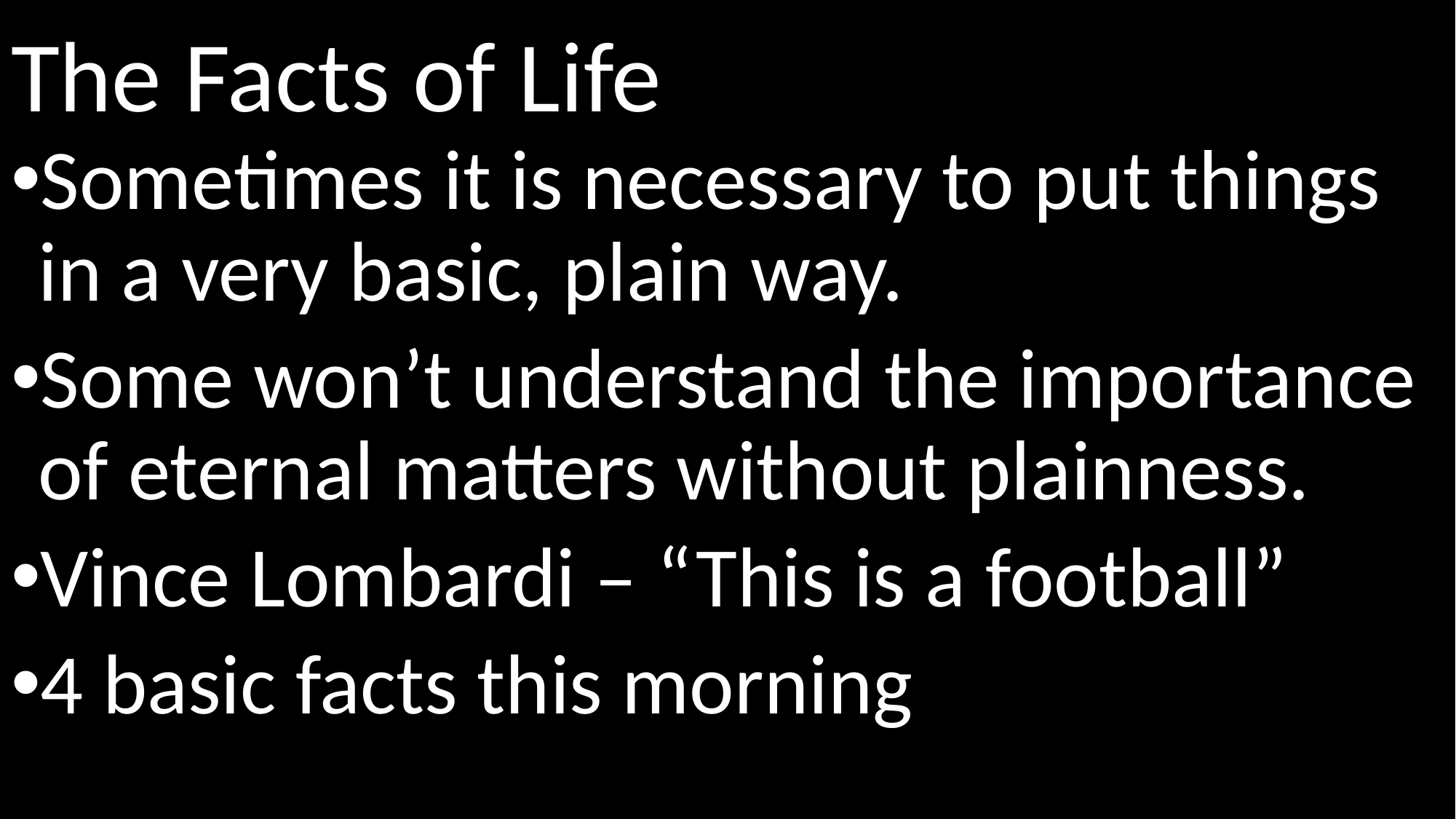

# The Facts of Life
Sometimes it is necessary to put things in a very basic, plain way.
Some won’t understand the importance of eternal matters without plainness.
Vince Lombardi – “This is a football”
4 basic facts this morning